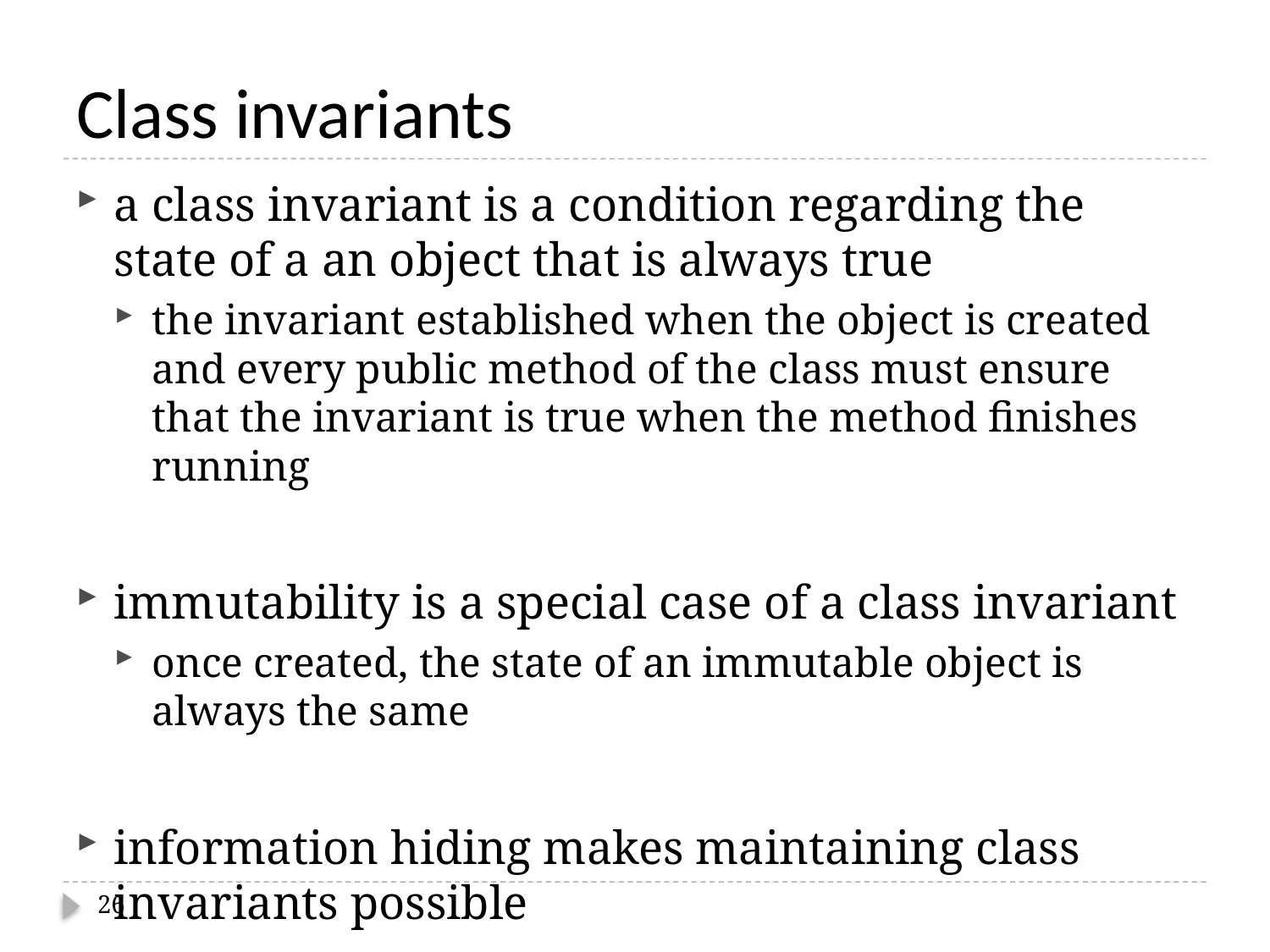

# Class invariants
a class invariant is a condition regarding the state of a an object that is always true
the invariant established when the object is created and every public method of the class must ensure that the invariant is true when the method finishes running

immutability is a special case of a class invariant
once created, the state of an immutable object is always the same

information hiding makes maintaining class invariants possible
26